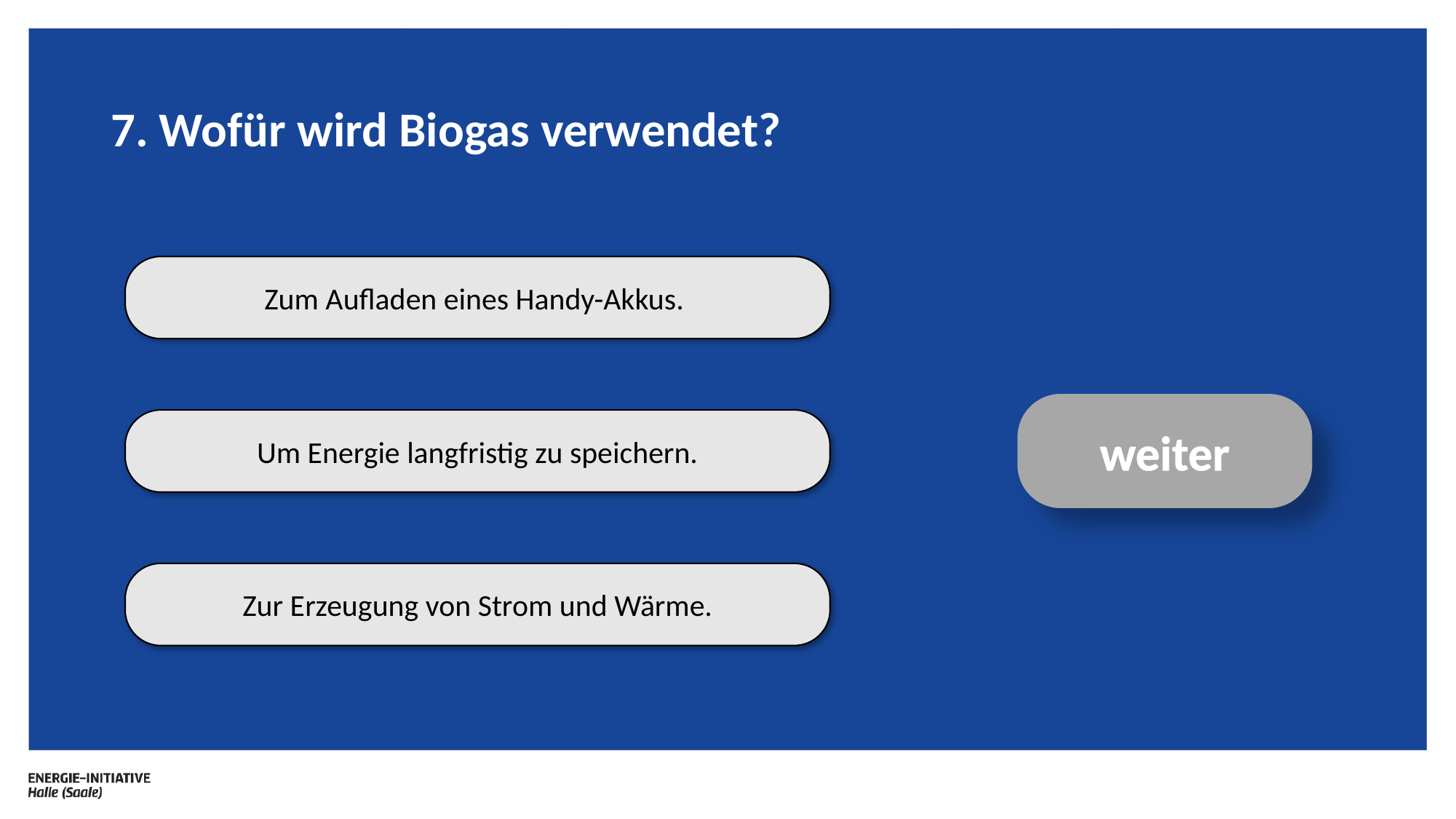

# 7. Wofür wird Biogas verwendet?

Zum Aufladen eines Handy-Akkus.
weiter
Um Energie langfristig zu speichern.
Zur Erzeugung von Strom und Wärme.